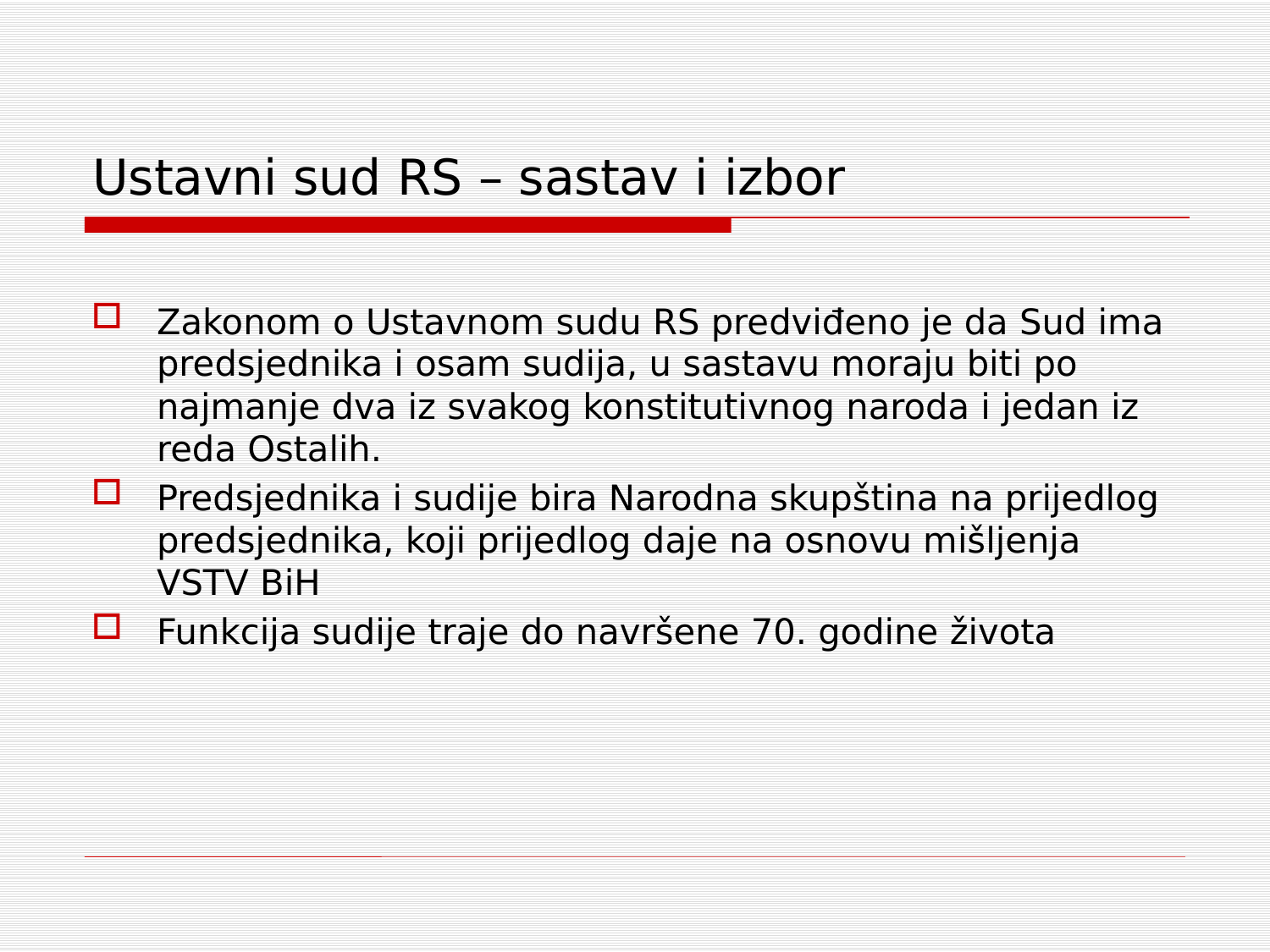

# Ustavni sud RS – sastav i izbor

Zakonom o Ustavnom sudu RS predviđeno je da Sud ima predsjednika i osam sudija, u sastavu moraju biti po najmanje dva iz svakog konstitutivnog naroda i jedan iz reda Ostalih.
Predsjednika i sudije bira Narodna skupština na prijedlog predsjednika, koji prijedlog daje na osnovu mišljenja VSTV BiH
Funkcija sudije traje do navršene 70. godine života